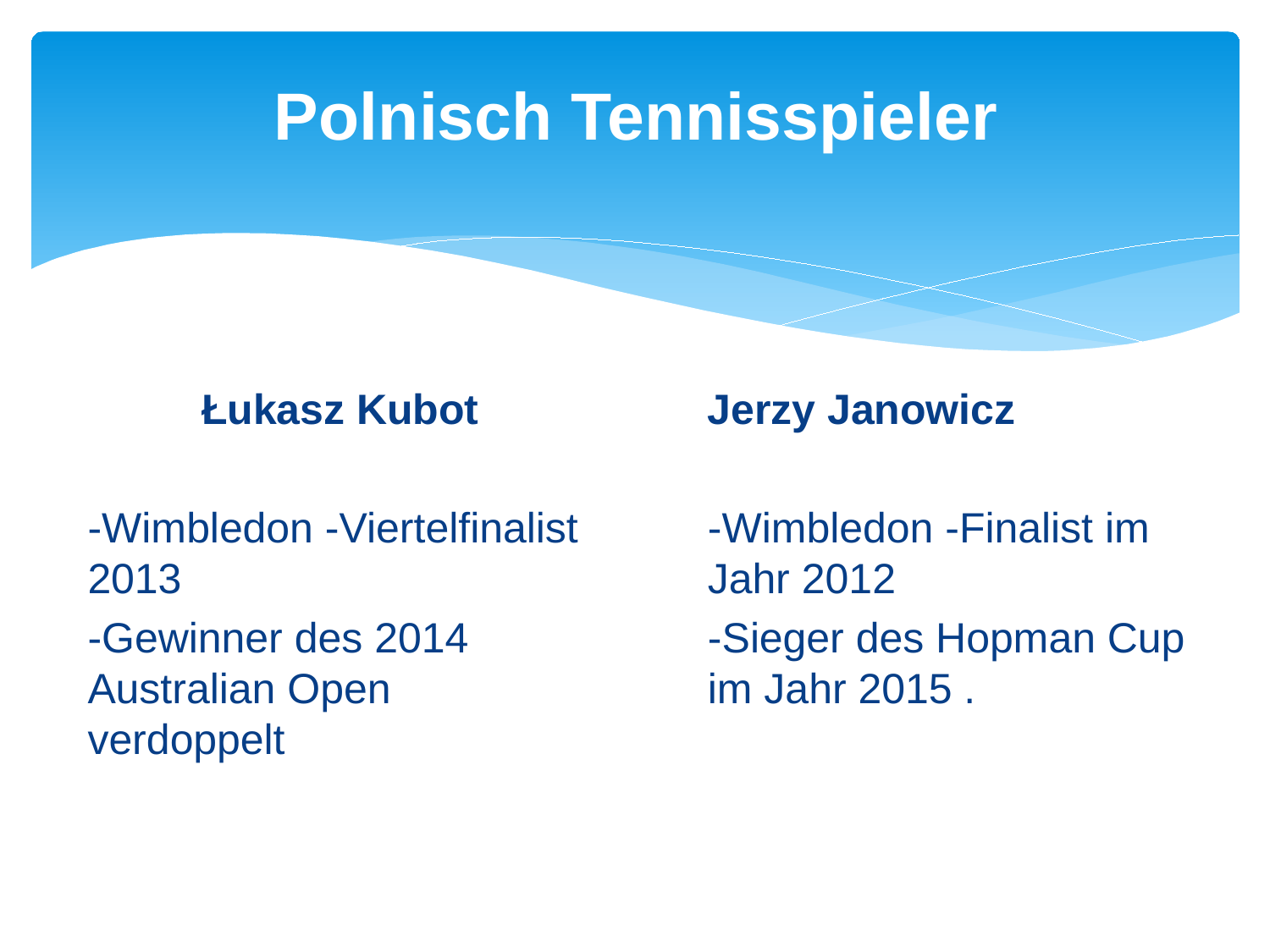

# Polnisch Tennisspieler
Łukasz Kubot

-Wimbledon -Viertelfinalist 2013
-Gewinner des 2014 Australian Open verdoppelt
Jerzy Janowicz

-Wimbledon -Finalist im Jahr 2012
-Sieger des Hopman Cup im Jahr 2015 .